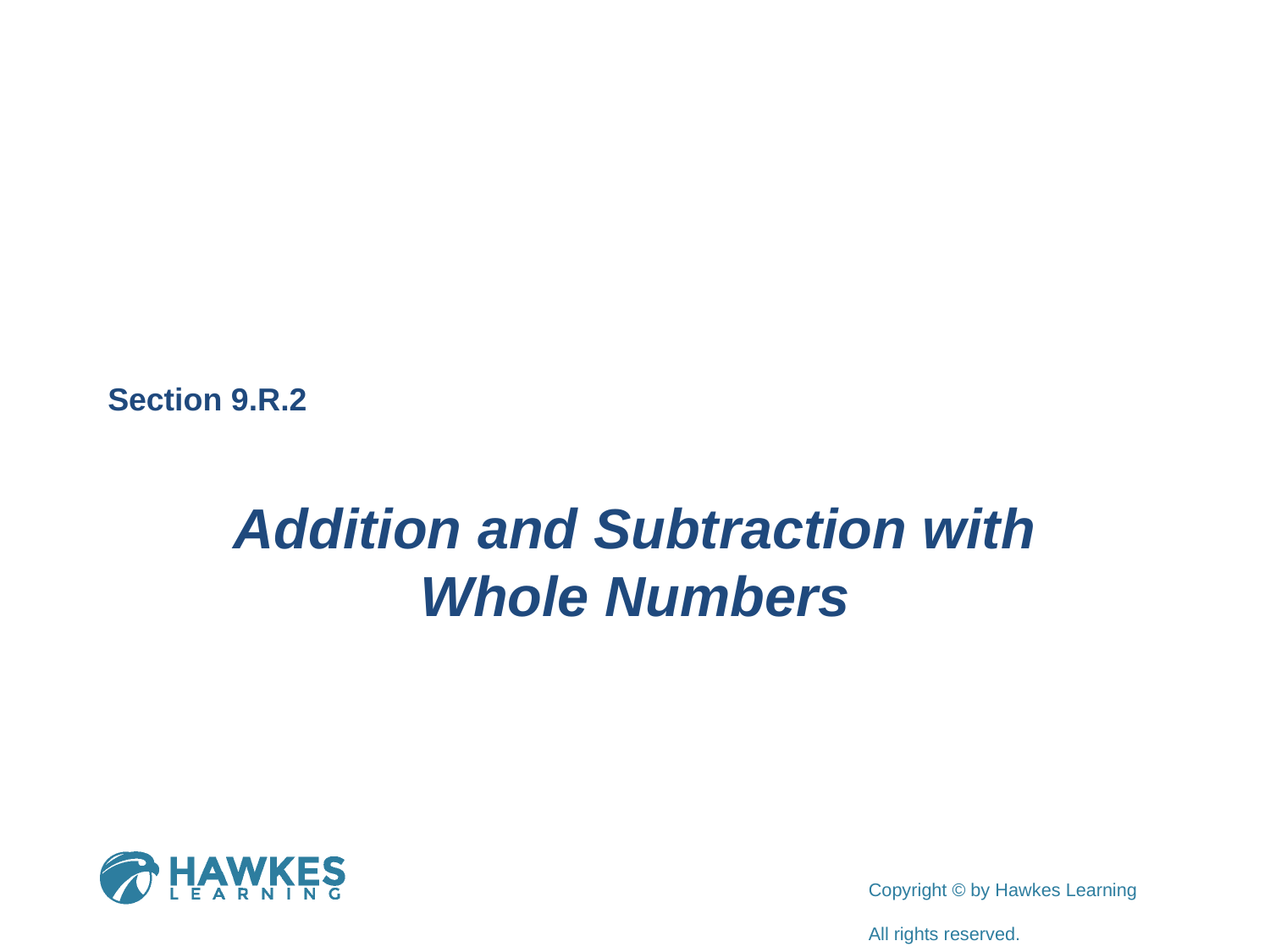

Section 9.R.2
Addition and Subtraction with Whole Numbers